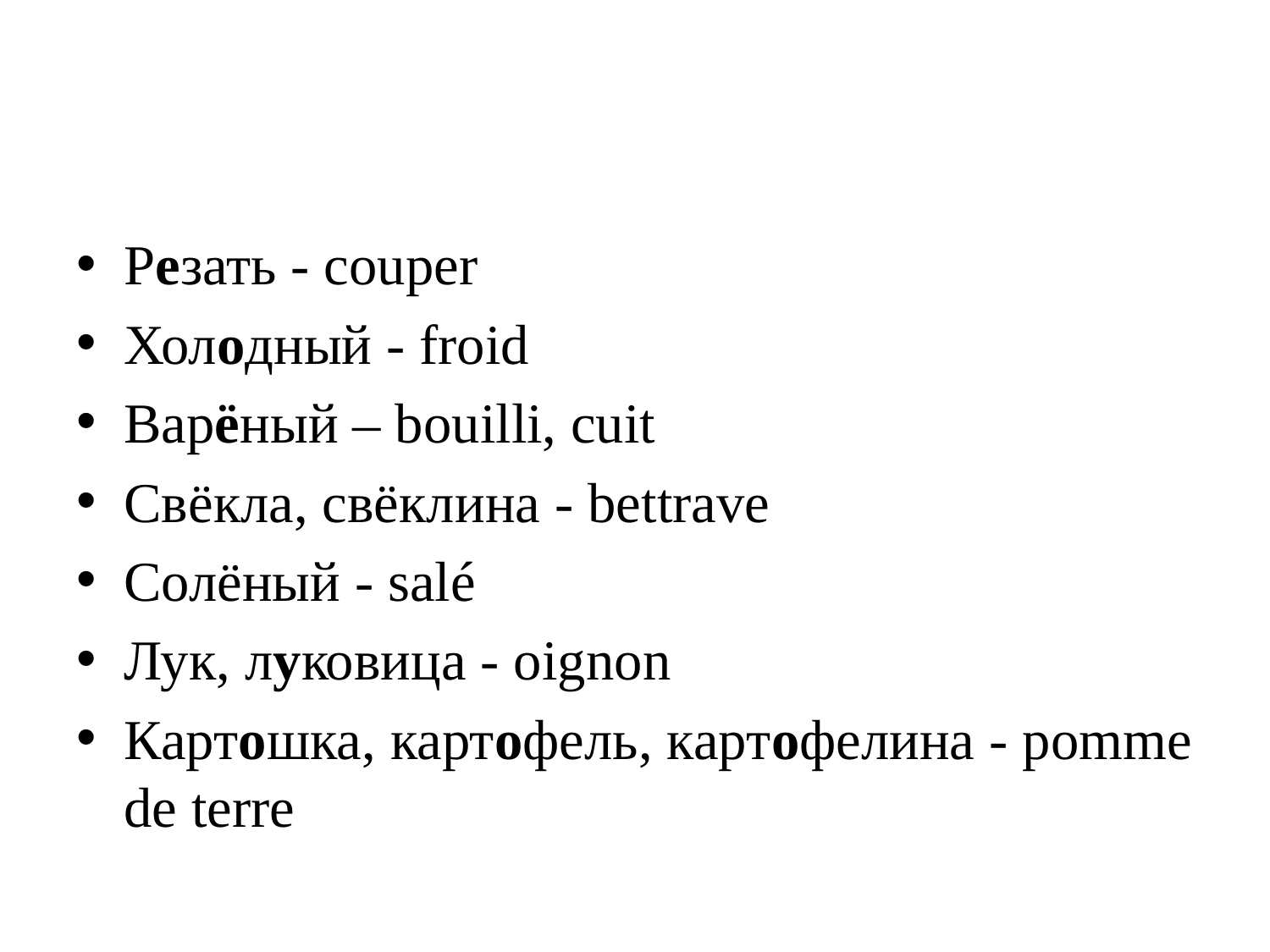

#
Резать - couper
Холодный - froid
Варёный – bouilli, cuit
Свёкла, свёклина - bettrave
Солёный - salé
Лук, луковица - oignon
Картошка, картофель, картофелина - pomme de terre